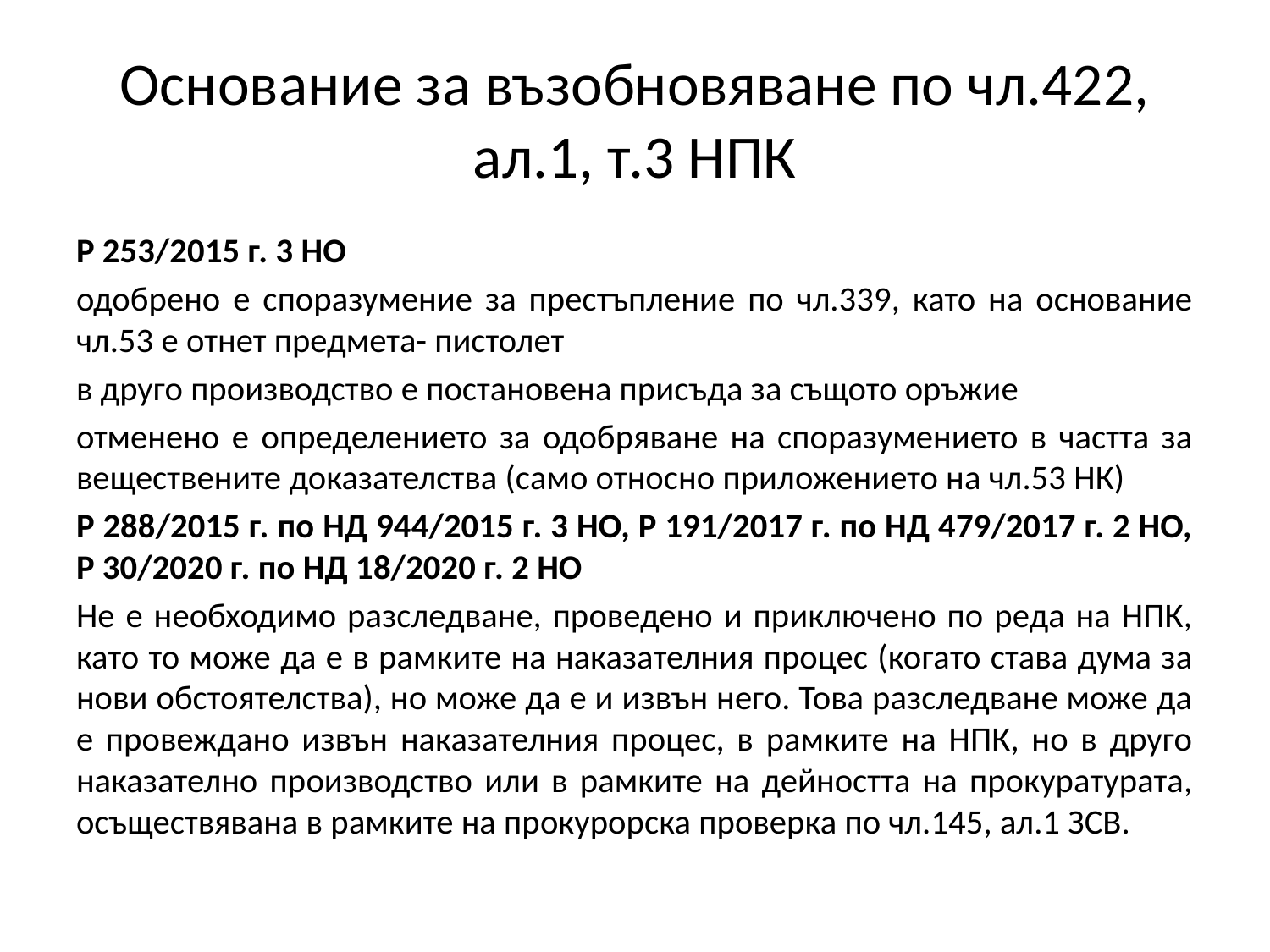

# Основание за възобновяване по чл.422, ал.1, т.3 НПК
Р 253/2015 г. 3 НО
одобрено е споразумение за престъпление по чл.339, като на основание чл.53 е отнет предмета- пистолет
в друго производство е постановена присъда за същото оръжие
отменено е определението за одобряване на споразумението в частта за веществените доказателства (само относно приложението на чл.53 НК)
Р 288/2015 г. по НД 944/2015 г. 3 НО, Р 191/2017 г. по НД 479/2017 г. 2 НО, Р 30/2020 г. по НД 18/2020 г. 2 НО
Не е необходимо разследване, проведено и приключено по реда на НПК, като то може да е в рамките на наказателния процес (когато става дума за нови обстоятелства), но може да е и извън него. Това разследване може да е провеждано извън наказателния процес, в рамките на НПК, но в друго наказателно производство или в рамките на дейността на прокуратурата, осъществявана в рамките на прокурорска проверка по чл.145, ал.1 ЗСВ.